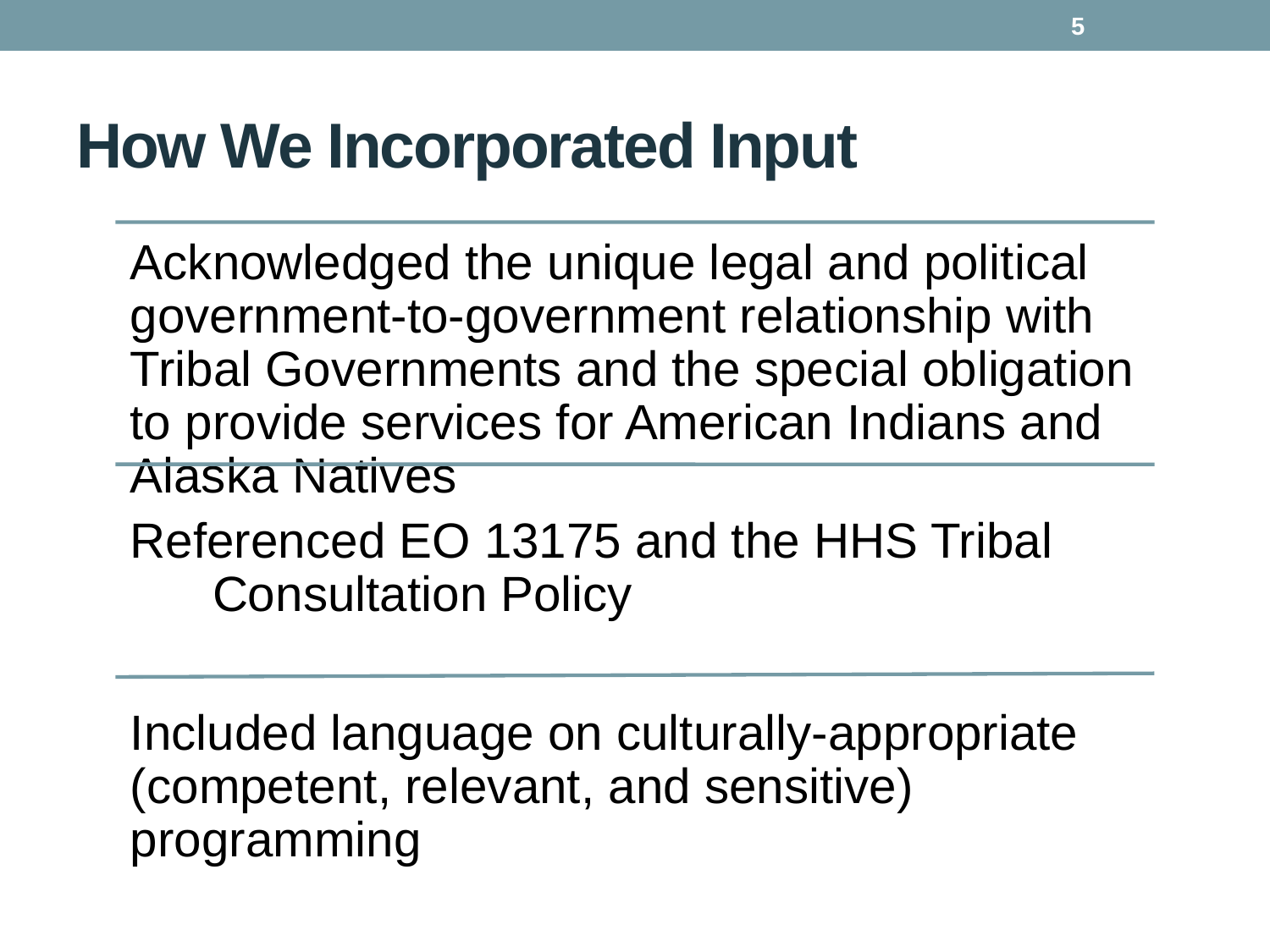

5
# How We Incorporated Input

Acknowledged the unique legal and political government-to-government relationship with Tribal Governments and the special obligation to provide services for American Indians and Alaska Natives

Referenced EO 13175 and the HHS Tribal             Consultation Policy

Included language on culturally-appropriate (competent, relevant, and sensitive) programming